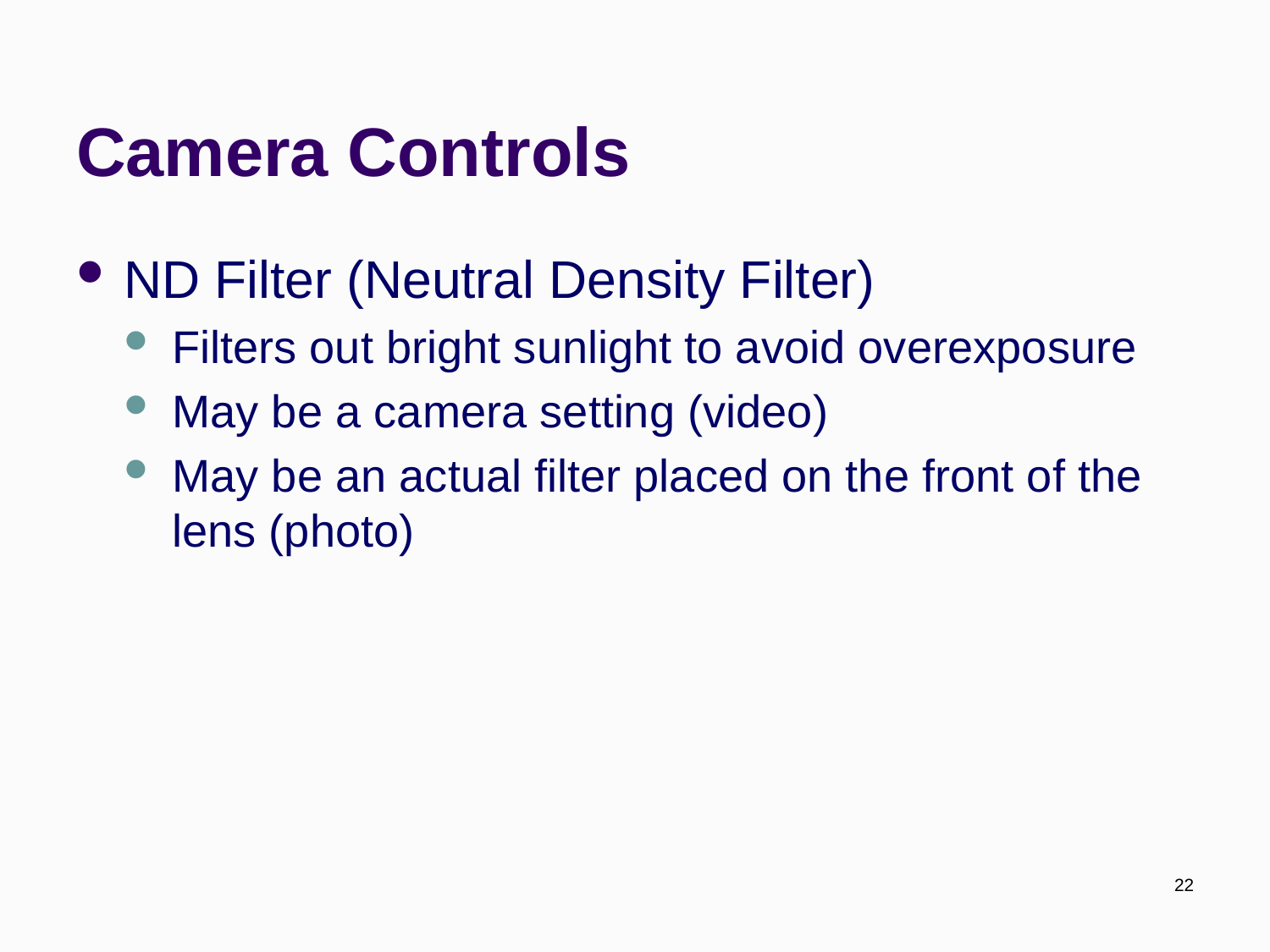

# Camera Controls
ND Filter (Neutral Density Filter)
Filters out bright sunlight to avoid overexposure
May be a camera setting (video)
May be an actual filter placed on the front of the lens (photo)

22